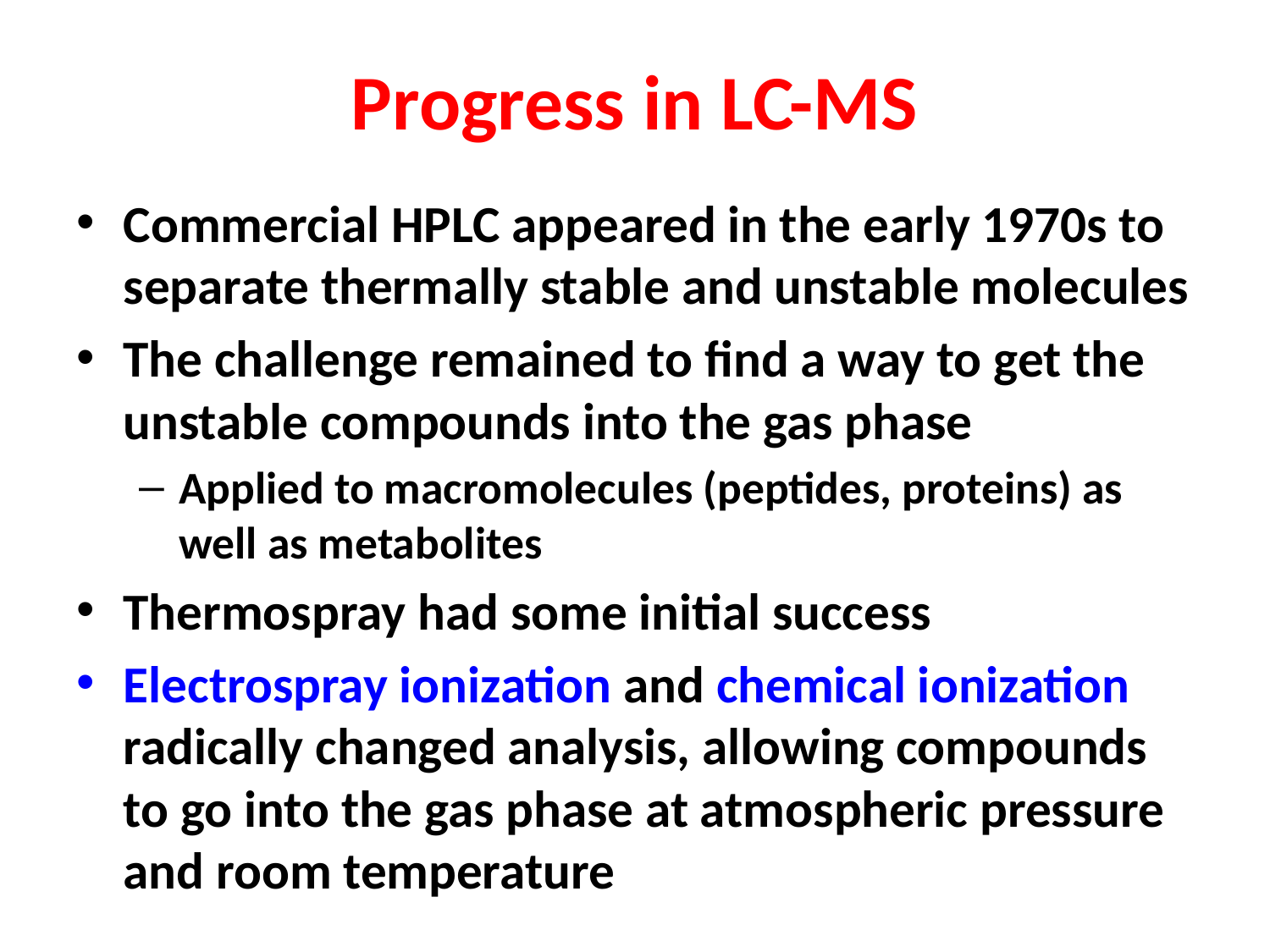

# Progress in LC-MS
Commercial HPLC appeared in the early 1970s to separate thermally stable and unstable molecules
The challenge remained to find a way to get the unstable compounds into the gas phase
Applied to macromolecules (peptides, proteins) as well as metabolites
Thermospray had some initial success
Electrospray ionization and chemical ionization radically changed analysis, allowing compounds to go into the gas phase at atmospheric pressure and room temperature